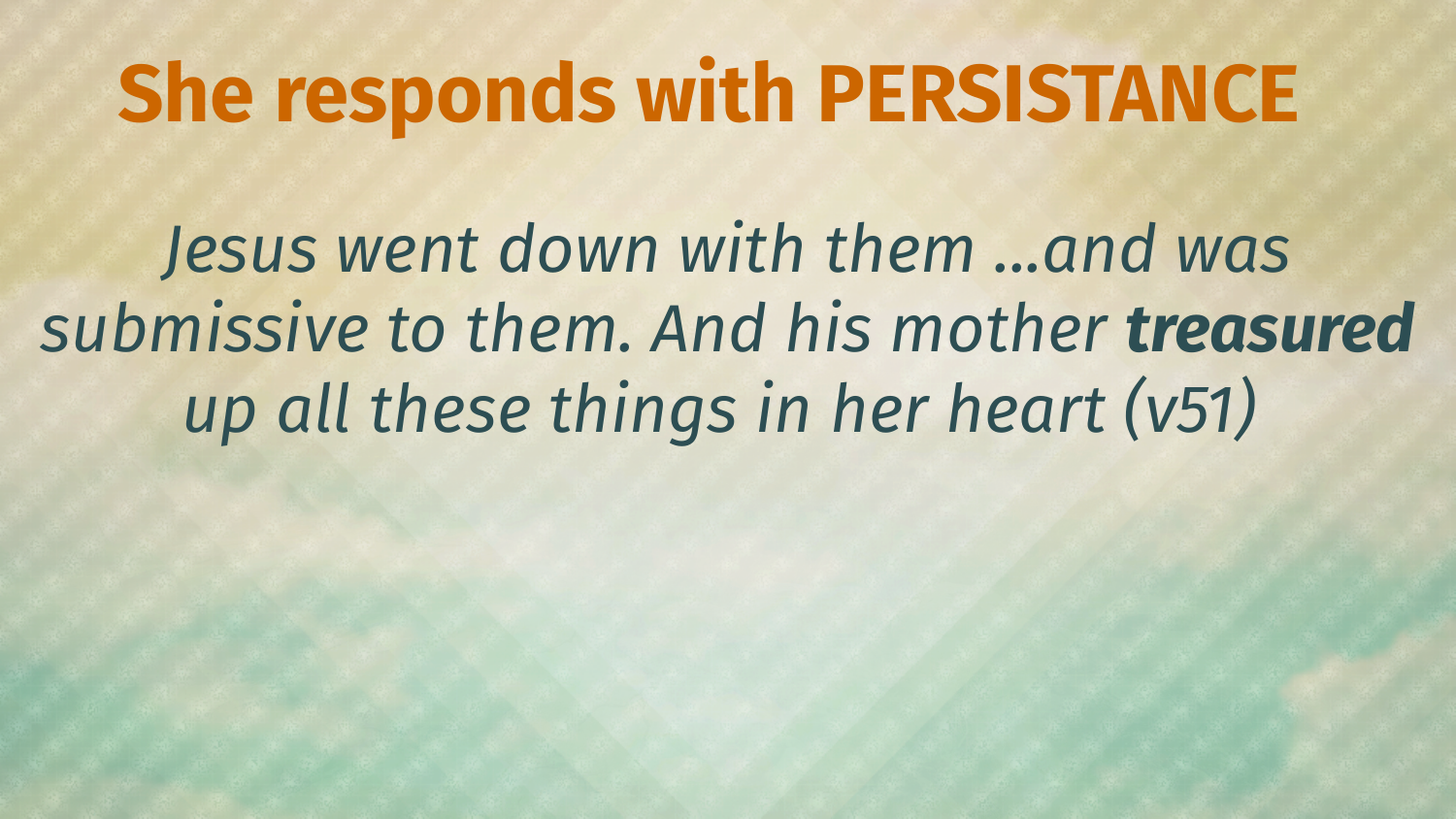

She responds with PERSISTANCE
Jesus went down with them ...and was submissive to them. And his mother treasured up all these things in her heart (v51)